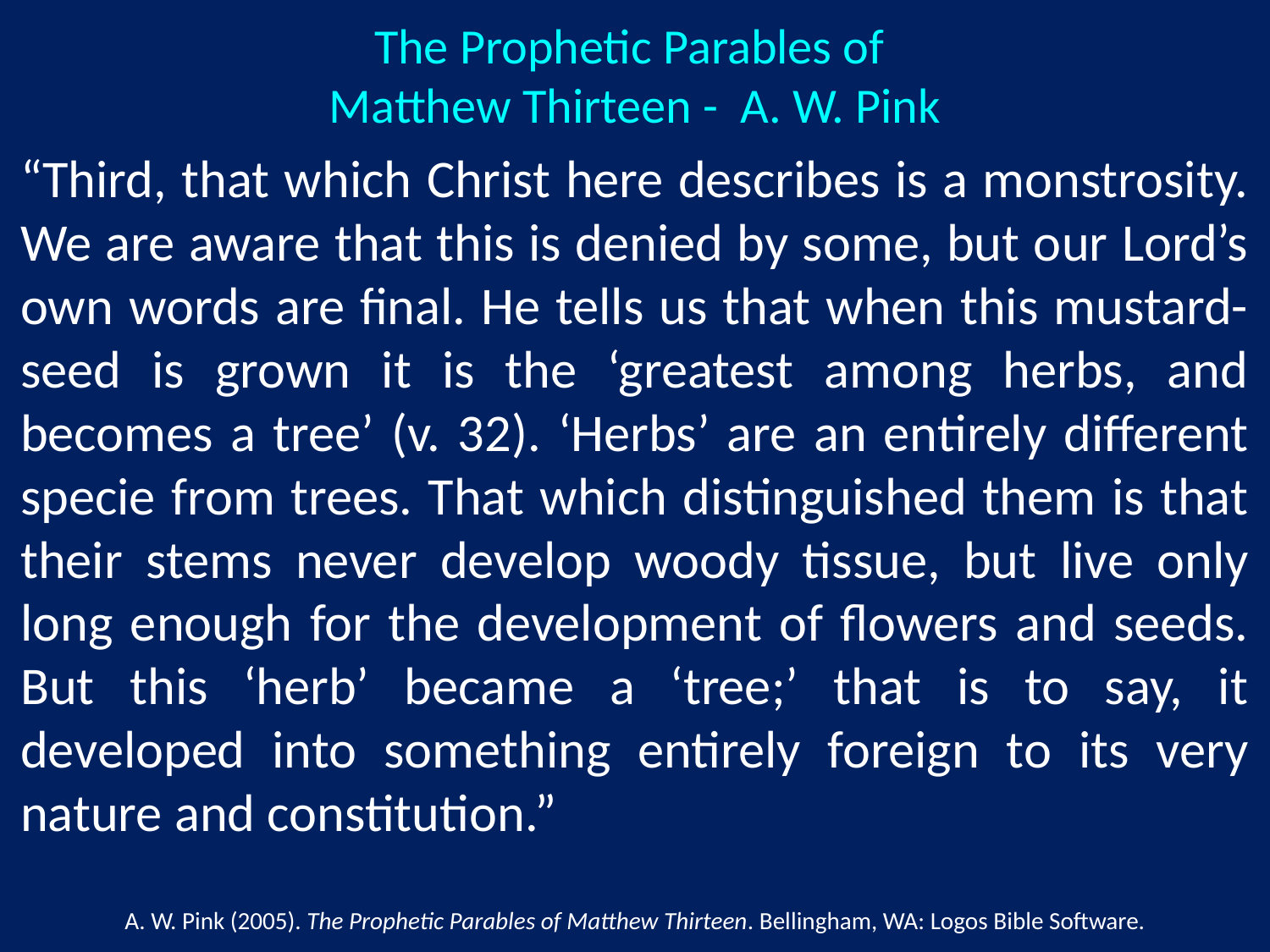

The Prophetic Parables of
Matthew Thirteen -  A. W. Pink
“Third, that which Christ here describes is a monstrosity. We are aware that this is denied by some, but our Lord’s own words are final. He tells us that when this mustard-seed is grown it is the ‘greatest among herbs, and becomes a tree’ (v. 32). ‘Herbs’ are an entirely different specie from trees. That which distinguished them is that their stems never develop woody tissue, but live only long enough for the development of flowers and seeds. But this ‘herb’ became a ‘tree;’ that is to say, it developed into something entirely foreign to its very nature and constitution.”
A. W. Pink (2005). The Prophetic Parables of Matthew Thirteen. Bellingham, WA: Logos Bible Software.